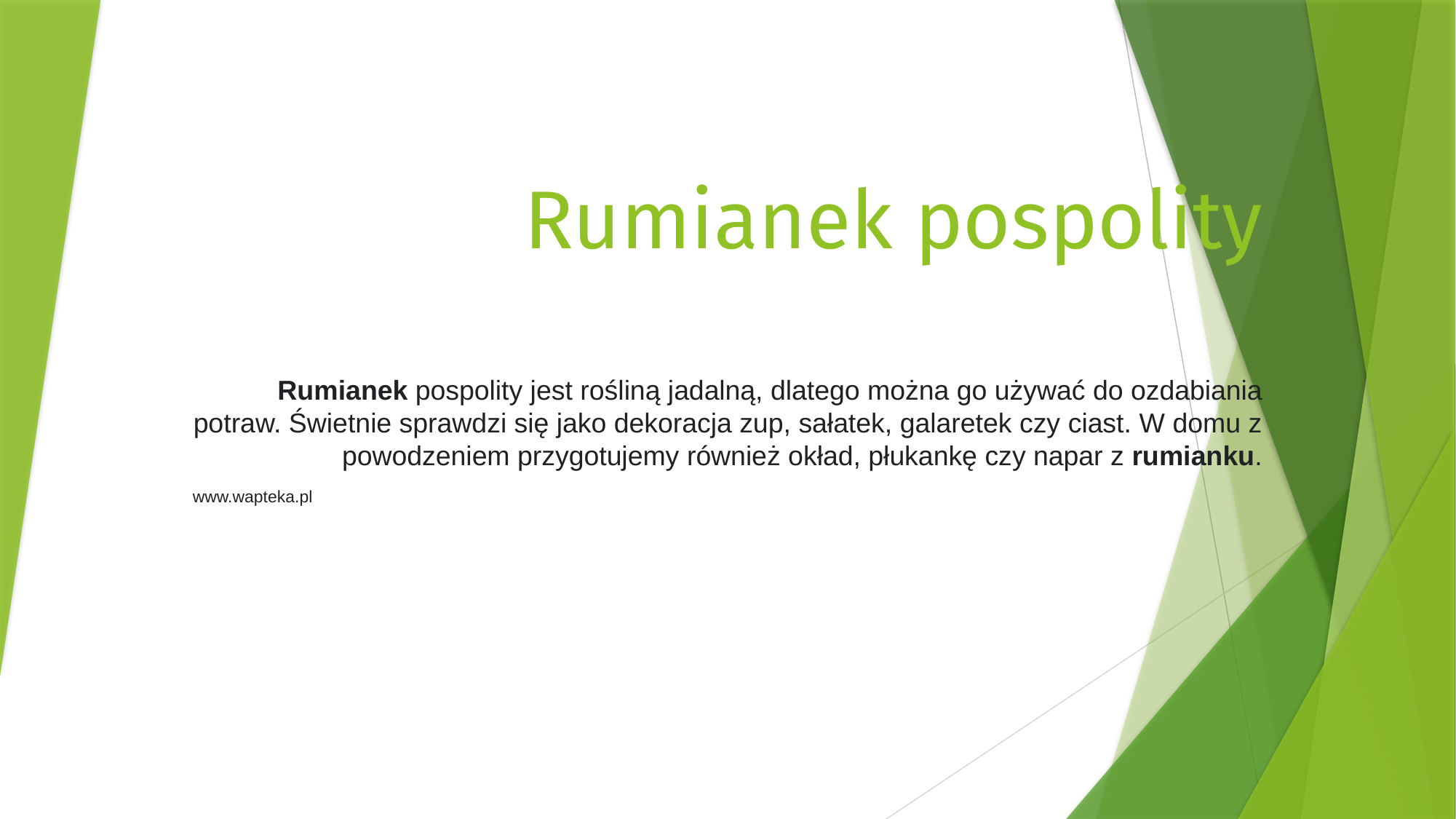

# Rumianek pospolity
Rumianek pospolity jest rośliną jadalną, dlatego można go używać do ozdabiania potraw. Świetnie sprawdzi się jako dekoracja zup, sałatek, galaretek czy ciast. W domu z powodzeniem przygotujemy również okład, płukankę czy napar z rumianku.
www.wapteka.pl